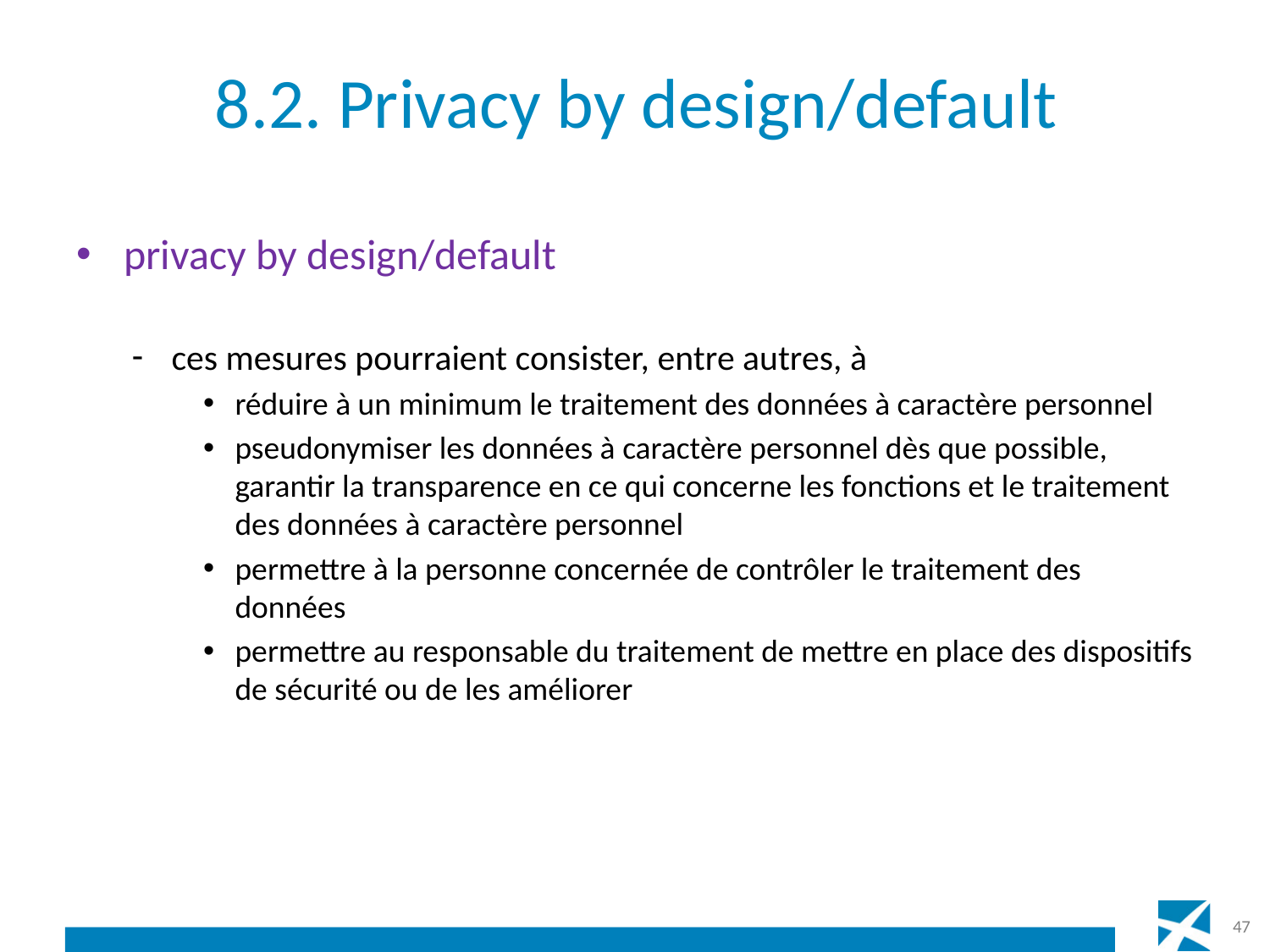

# 8.2. Privacy by design/default

privacy by design/default

ces mesures pourraient consister, entre autres, à
réduire à un minimum le traitement des données à caractère personnel
pseudonymiser les données à caractère personnel dès que possible, garantir la transparence en ce qui concerne les fonctions et le traitement des données à caractère personnel
permettre à la personne concernée de contrôler le traitement des données
permettre au responsable du traitement de mettre en place des dispositifs de sécurité ou de les améliorer

47